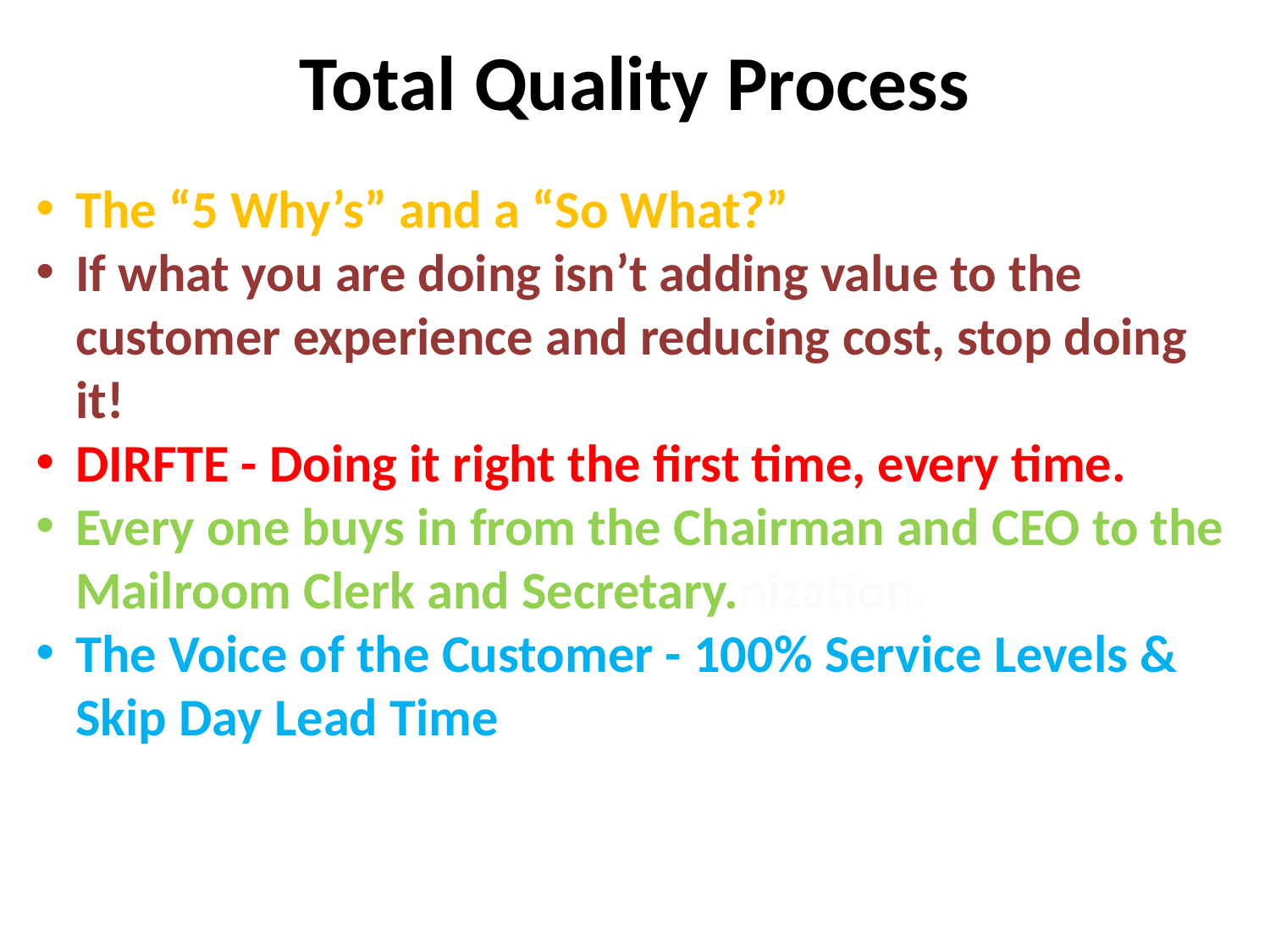

# Total Quality Process
The “5 Why’s” and a “So What?”
If what you are doing isn’t adding value to the customer experience and reducing cost, stop doing it!
DIRFTE - Doing it right the first time, every time.
Every one buys in from the Chairman and CEO to the Mailroom Clerk and Secretary.nization.
The Voice of the Customer - 100% Service Levels & Skip Day Lead Time